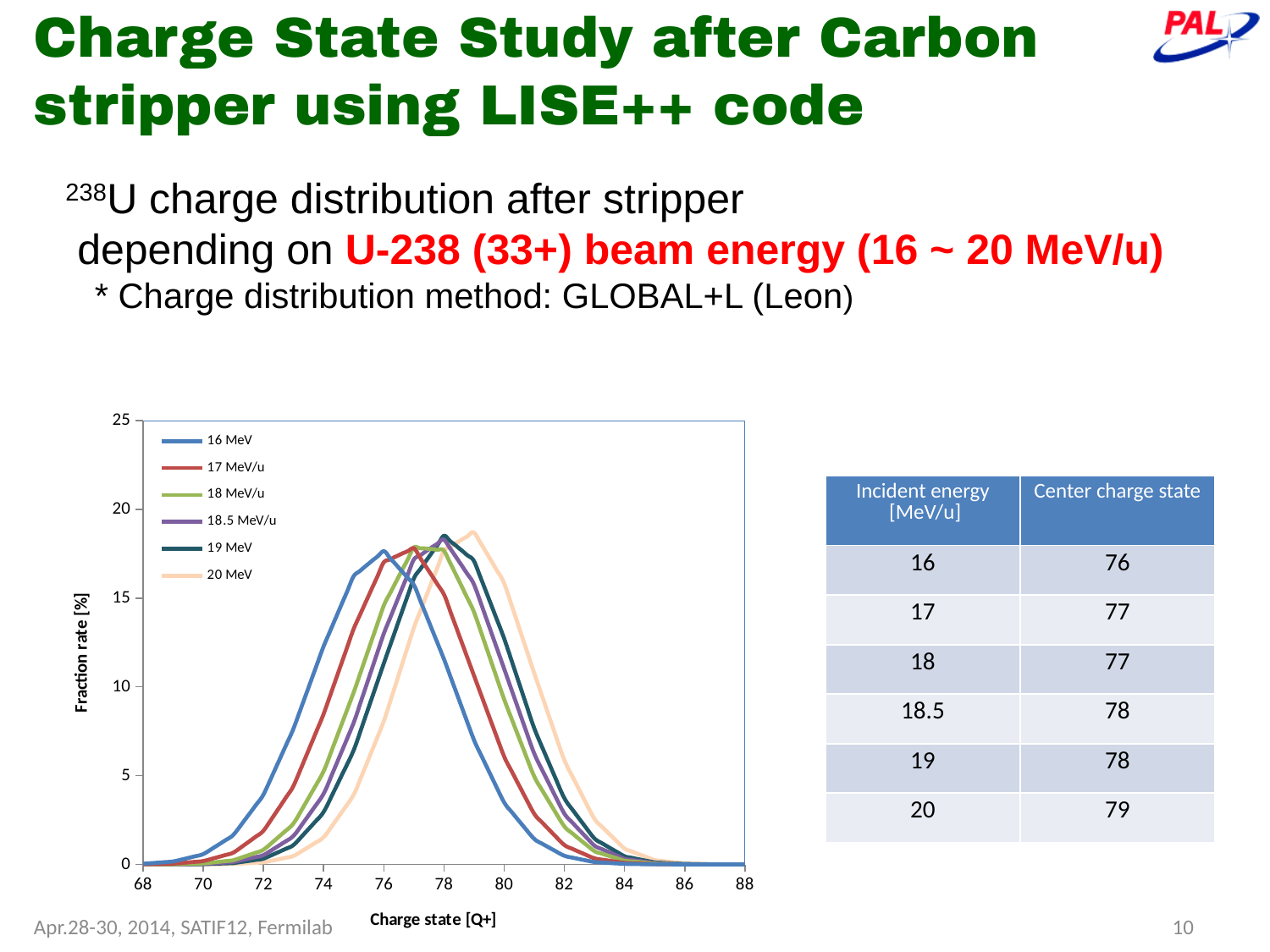

# Charge State Study after Carbon stripper using LISE++ code
238U charge distribution after stripper
 depending on U-238 (33+) beam energy (16 ~ 20 MeV/u)
   * Charge distribution method: GLOBAL+L (Leon)

### Chart

| Category |  |  |  |  |  |  |
|---|---|---|---|---|---|---|
| Incident energy [MeV/u] | Center charge state |
| --- | --- |
| 16 | 76 |
| 17 | 77 |
| 18 | 77 |
| 18.5 | 78 |
| 19 | 78 |
| 20 | 79 |
Apr.28-30, 2014, SATIF12, Fermilab
10